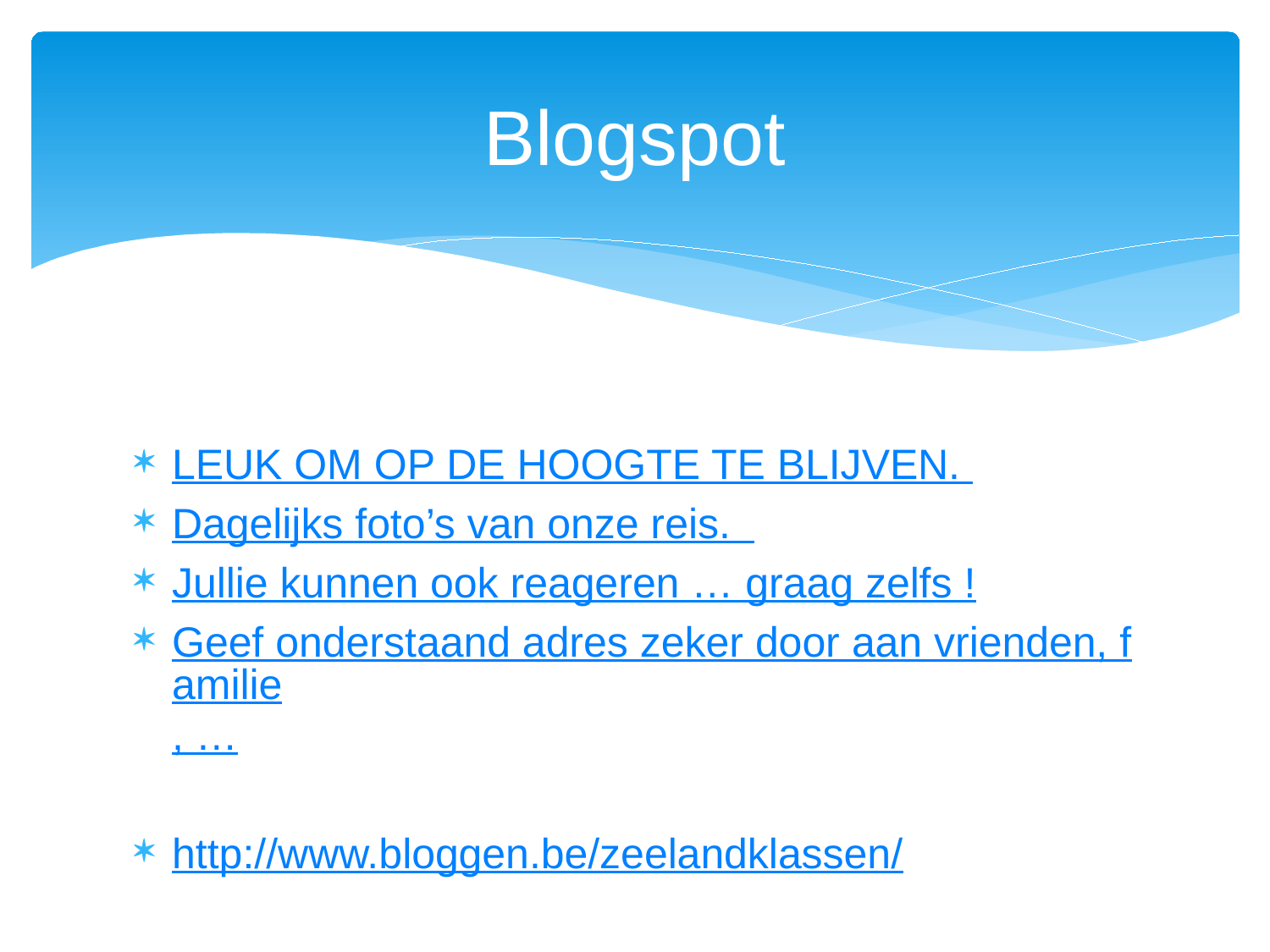

# Blogspot

LEUK OM OP DE HOOGTE TE BLIJVEN.
Dagelijks foto’s van onze reis.
Jullie kunnen ook reageren … graag zelfs !
Geef onderstaand adres zeker door aan vrienden, familie, …

http://www.bloggen.be/zeelandklassen/